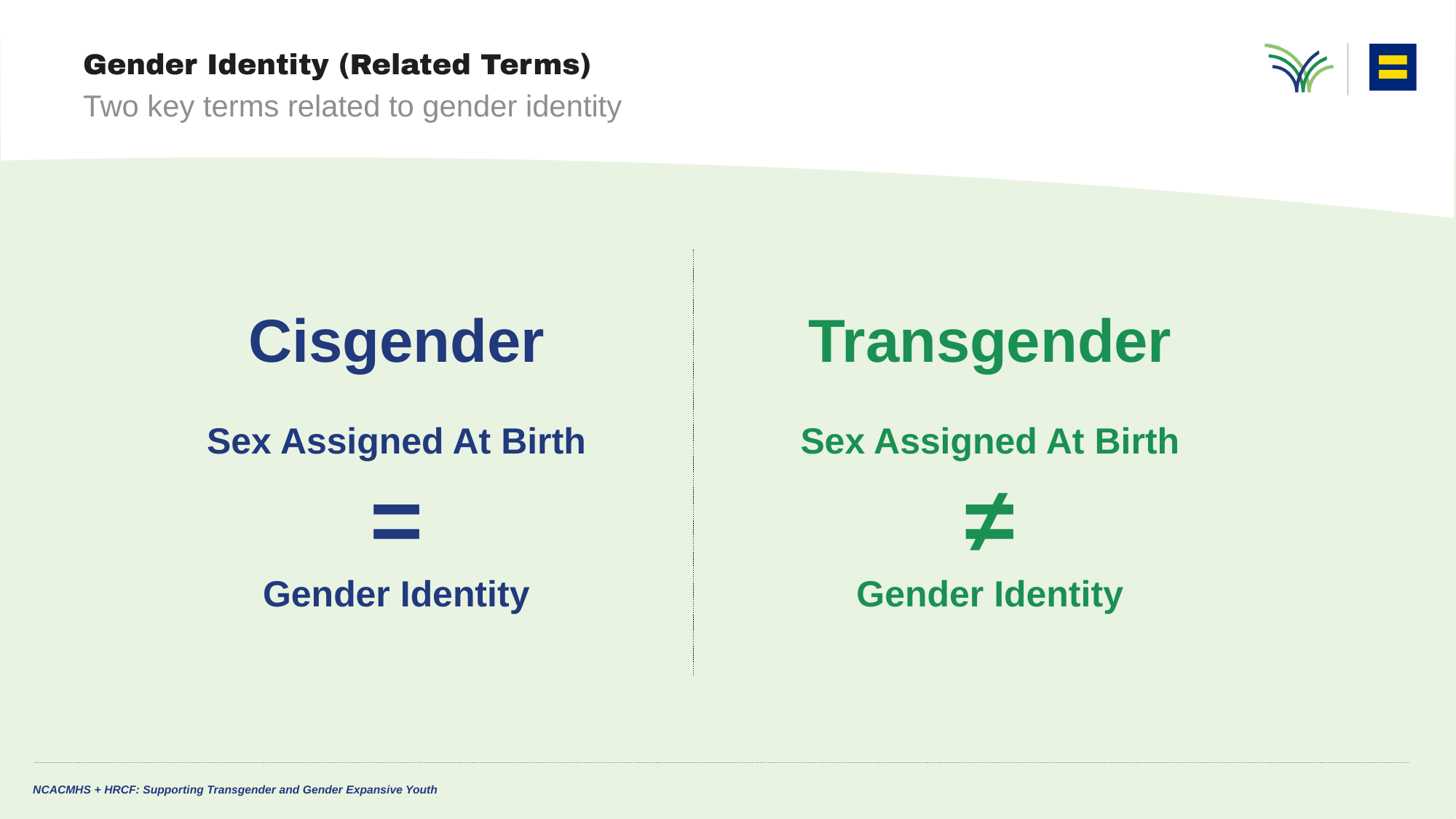

# Gender Identity (Related Terms)
Two key terms related to gender identity
Cisgender

Sex Assigned At Birth
=
Gender Identity
Transgender

Sex Assigned At Birth
≠
Gender Identity